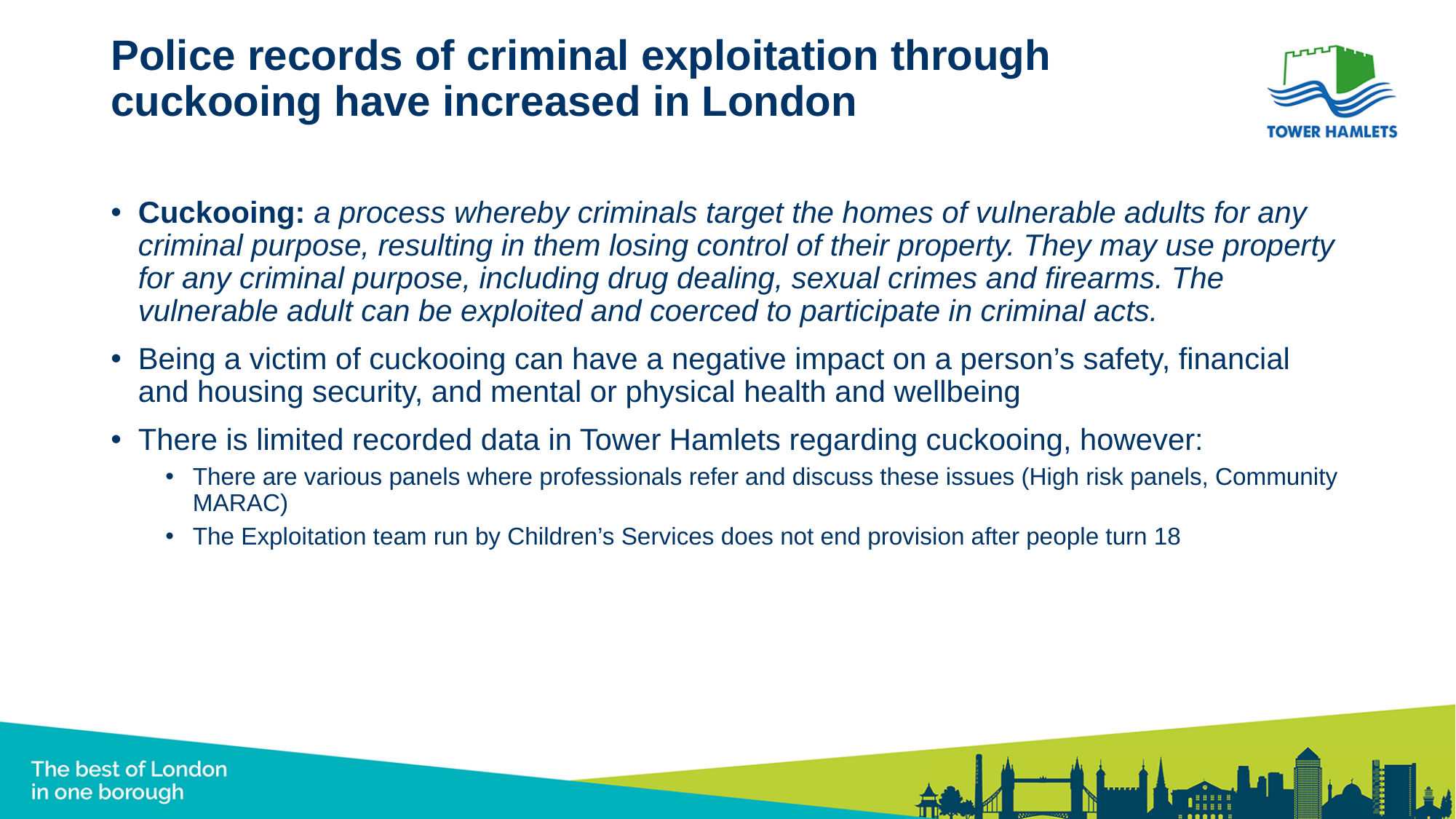

# Police records of criminal exploitation through cuckooing have increased in London
Cuckooing: a process whereby criminals target the homes of vulnerable adults for any criminal purpose, resulting in them losing control of their property. They may use property for any criminal purpose, including drug dealing, sexual crimes and firearms. The vulnerable adult can be exploited and coerced to participate in criminal acts.
Being a victim of cuckooing can have a negative impact on a person’s safety, financial and housing security, and mental or physical health and wellbeing
There is limited recorded data in Tower Hamlets regarding cuckooing, however:
There are various panels where professionals refer and discuss these issues (High risk panels, Community MARAC)
The Exploitation team run by Children’s Services does not end provision after people turn 18